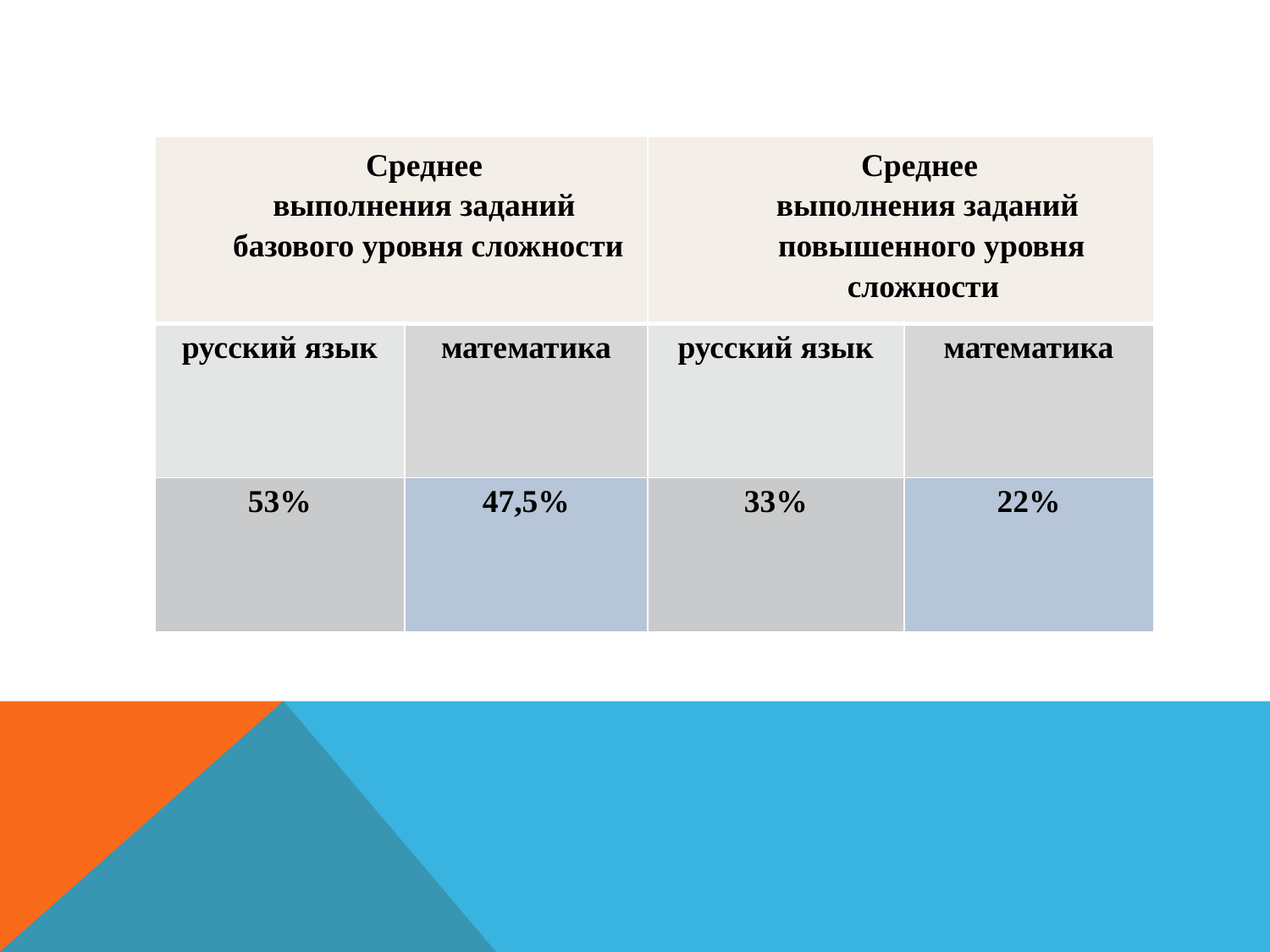

| Среднее выполнения заданий базового уровня сложности |  | Среднее выполнения заданий повышенного уровня сложности |  |
| --- | --- | --- | --- |
| русский язык | математика | русский язык | математика |
| 53% | 47,5% | 33% | 22% |